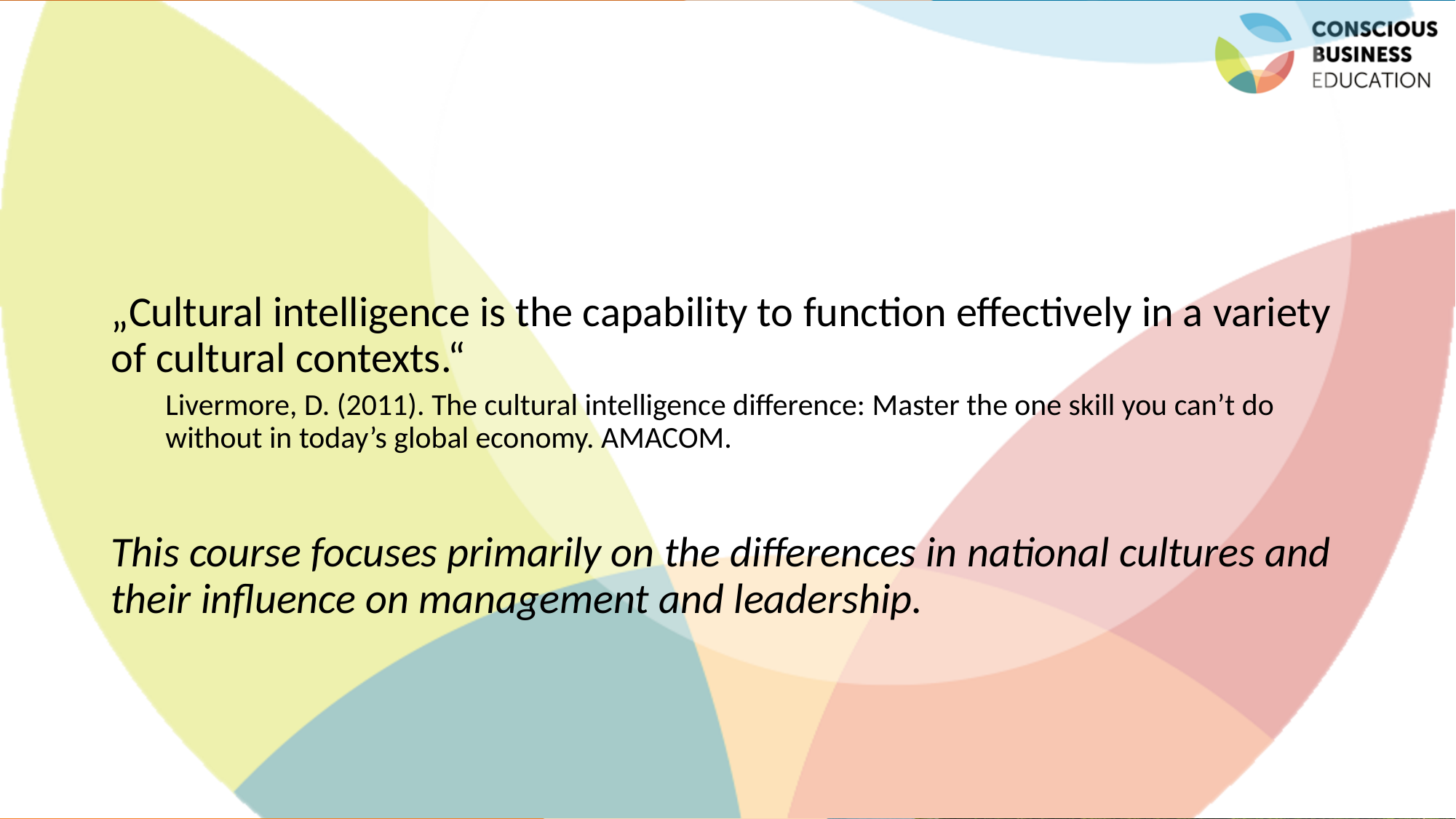

#

„Cultural intelligence is the capability to function effectively in a variety of cultural contexts.“
Livermore, D. (2011). The cultural intelligence difference: Master the one skill you can’t do without in today’s global economy. AMACOM.

This course focuses primarily on the differences in national cultures and their influence on management and leadership.
Jaroslava Kubatova, Palacky University